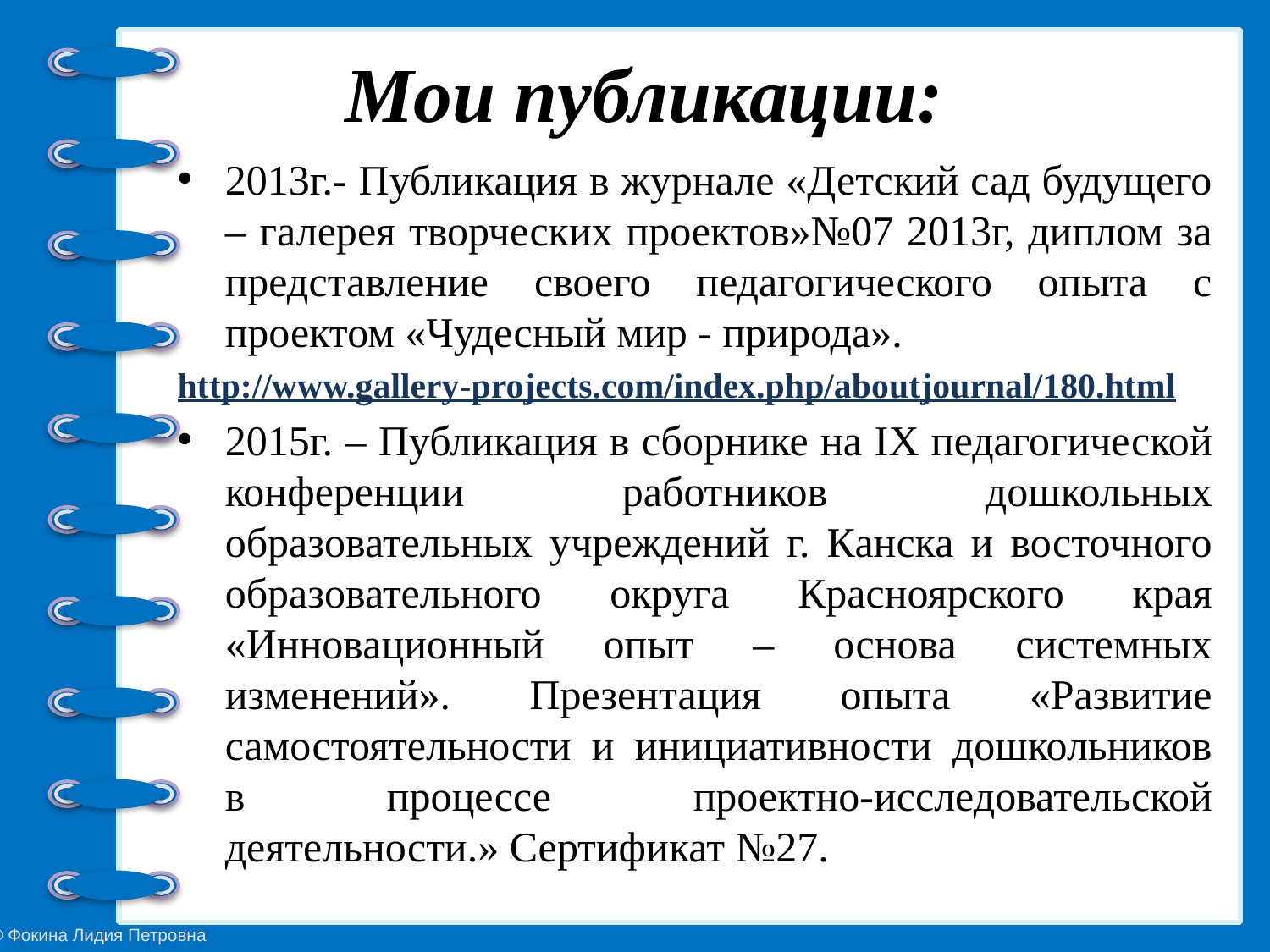

# Мои публикации:
2013г.- Публикация в журнале «Детский сад будущего – галерея творческих проектов»№07 2013г, диплом за представление своего педагогического опыта с проектом «Чудесный мир - природа».
http://www.gallery-projects.com/index.php/aboutjournal/180.html
2015г. – Публикация в сборнике на IX педагогической конференции работников дошкольных образовательных учреждений г. Канска и восточного образовательного округа Красноярского края «Инновационный опыт – основа системных изменений». Презентация опыта «Развитие самостоятельности и инициативности дошкольников в процессе проектно-исследовательской деятельности.» Сертификат №27.